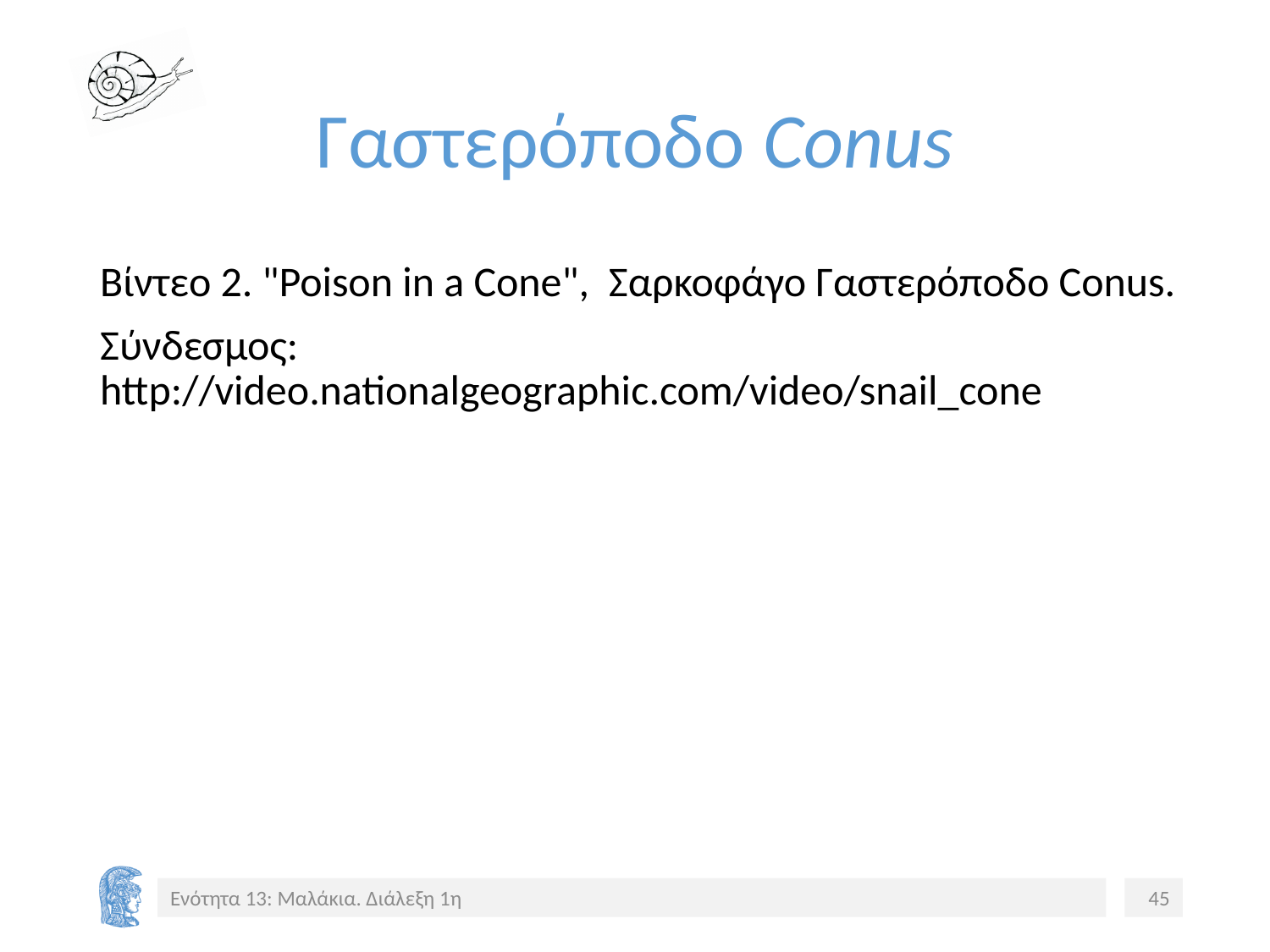

# Γαστερόποδο Conus
Βίντεο 2. "Poison in a Cone",  Σαρκοφάγο Γαστερόποδο Conus.
Σύνδεσμος: http://video.nationalgeographic.com/video/snail_cone
Ενότητα 13: Μαλάκια. Διάλεξη 1η
45